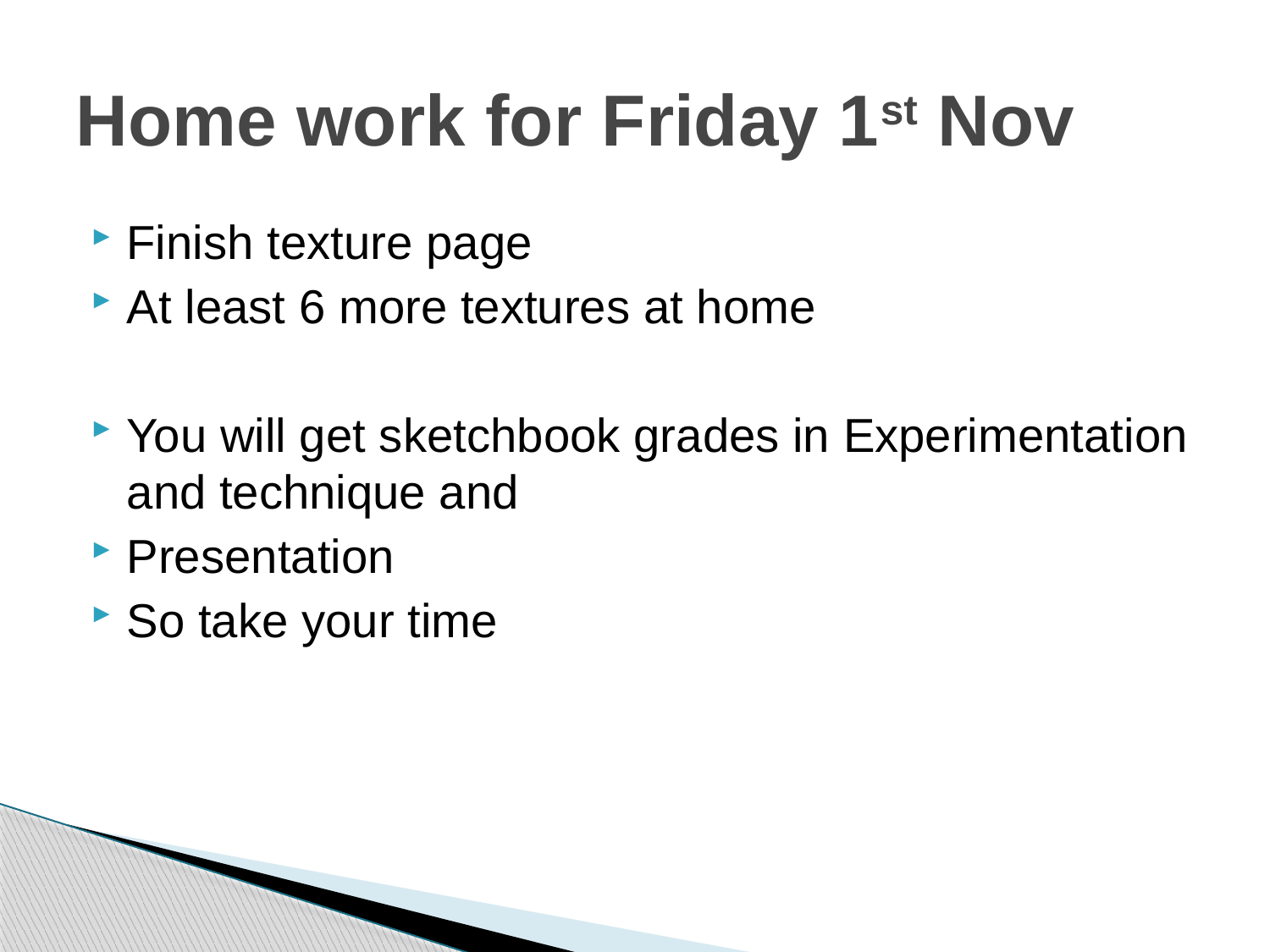

# Home work for Friday 1st Nov
Finish texture page
At least 6 more textures at home

You will get sketchbook grades in Experimentation and technique and
Presentation
So take your time